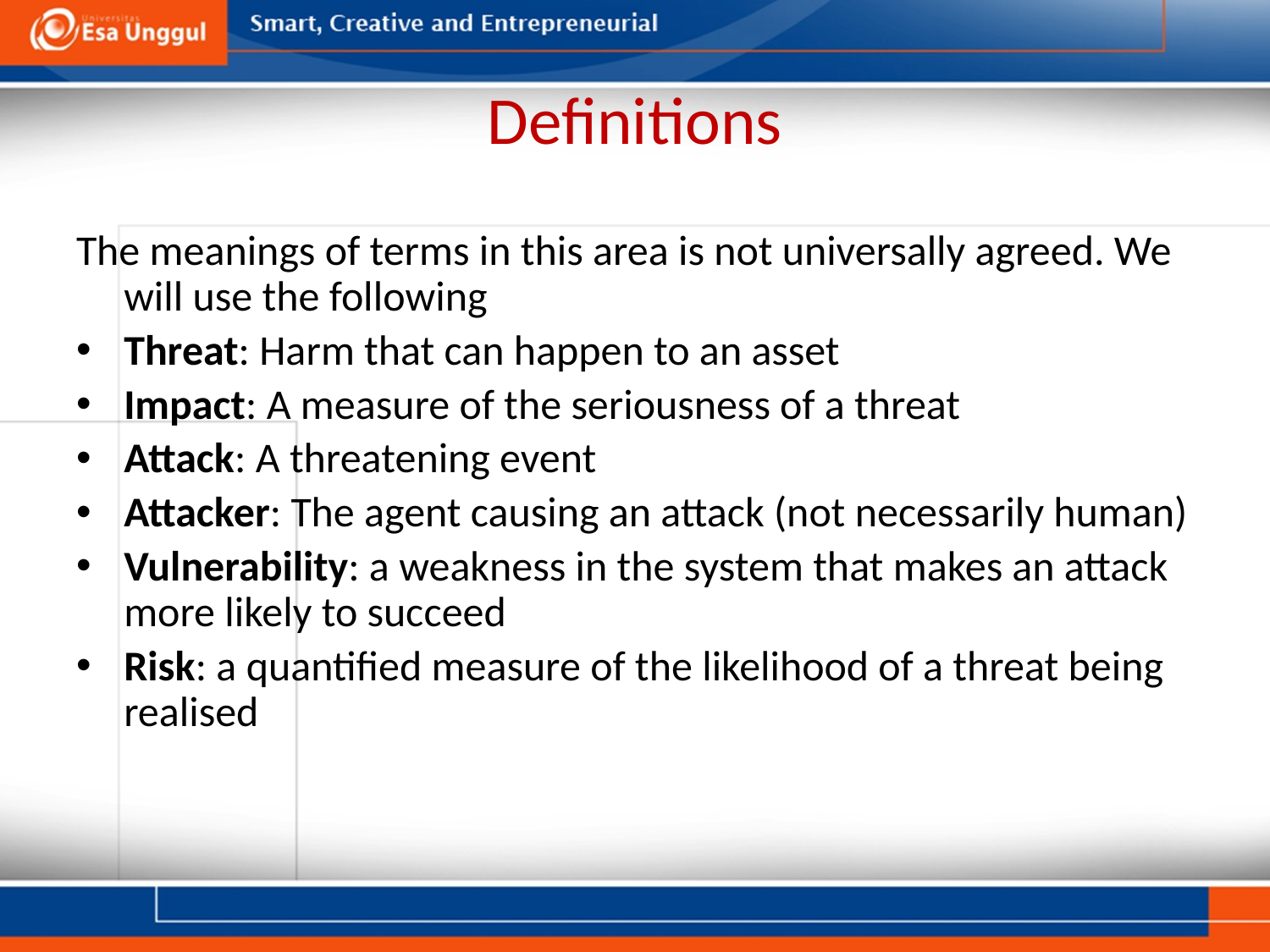

# Definitions
The meanings of terms in this area is not universally agreed. We will use the following
Threat: Harm that can happen to an asset
Impact: A measure of the seriousness of a threat
Attack: A threatening event
Attacker: The agent causing an attack (not necessarily human)
Vulnerability: a weakness in the system that makes an attack more likely to succeed
Risk: a quantified measure of the likelihood of a threat being realised